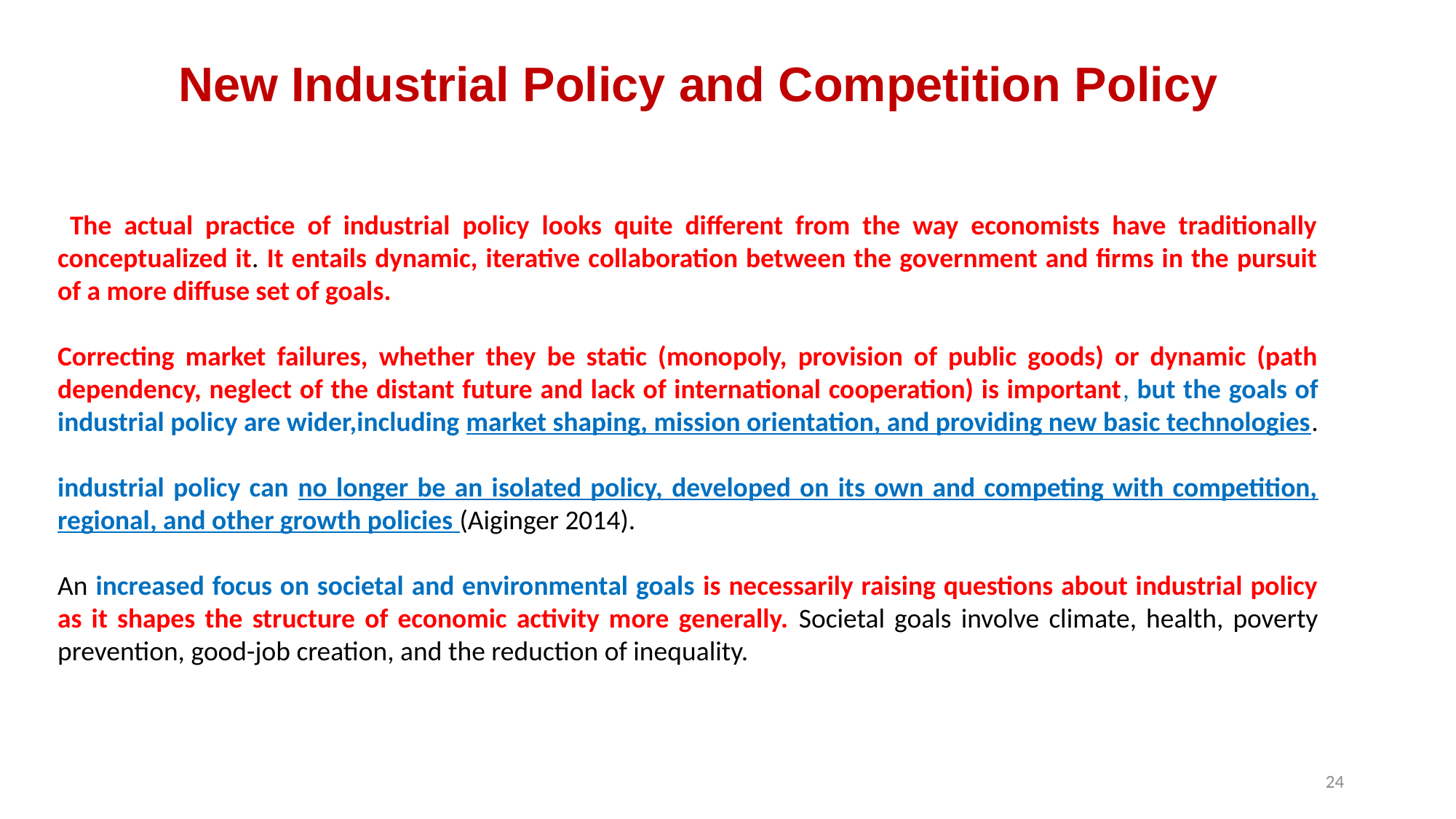

# New Industrial Policy and Competition Policy
 The actual practice of industrial policy looks quite different from the way economists have traditionally conceptualized it. It entails dynamic, iterative collaboration between the government and firms in the pursuit of a more diffuse set of goals.

Correcting market failures, whether they be static (monopoly, provision of public goods) or dynamic (path dependency, neglect of the distant future and lack of international cooperation) is important, but the goals of industrial policy are wider,including market shaping, mission orientation, and providing new basic technologies.

industrial policy can no longer be an isolated policy, developed on its own and competing with competition, regional, and other growth policies (Aiginger 2014).

An increased focus on societal and environmental goals is necessarily raising questions about industrial policy as it shapes the structure of economic activity more generally. Societal goals involve climate, health, poverty prevention, good-job creation, and the reduction of inequality.

24